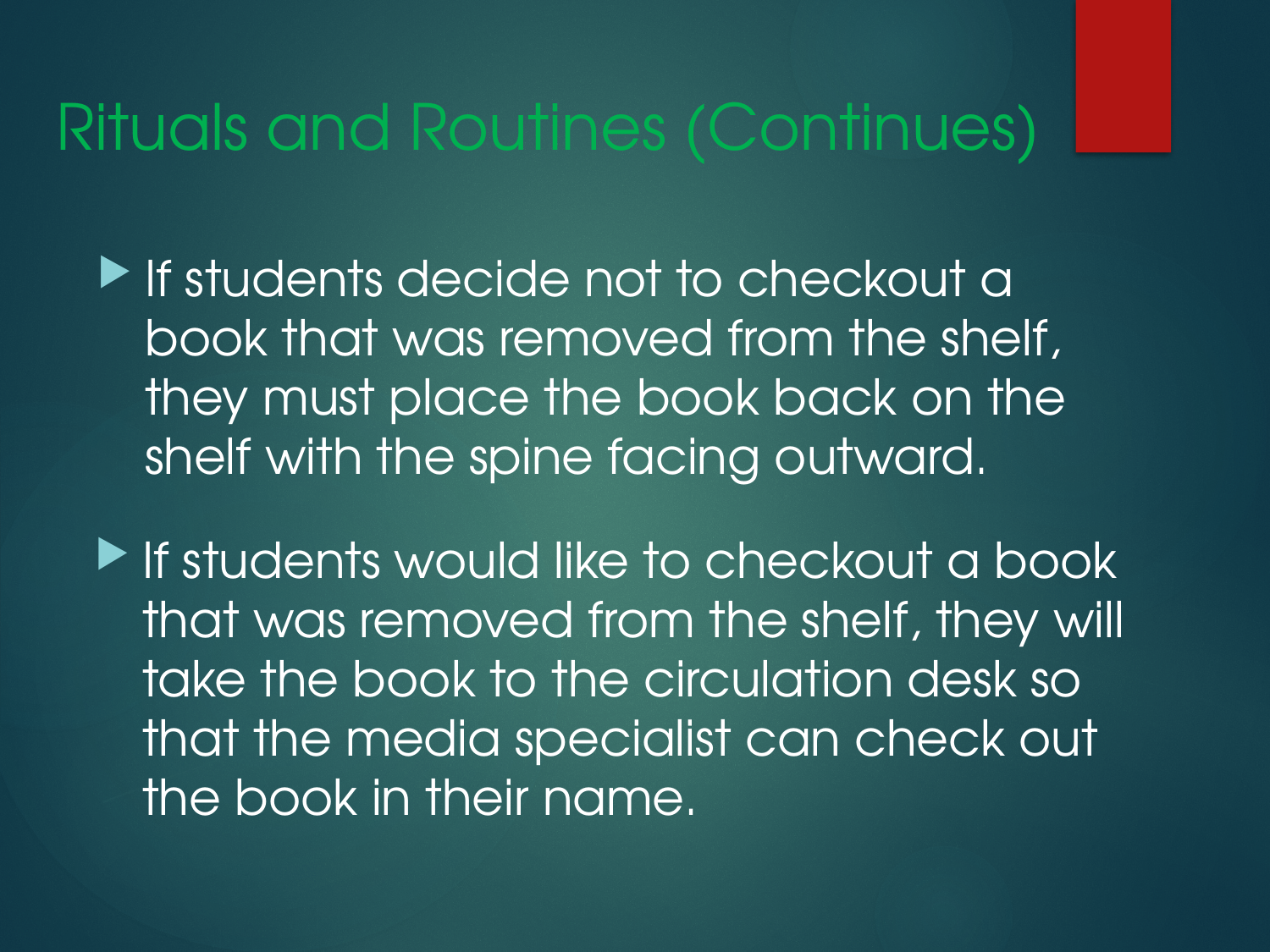

# Rituals and Routines (Continues)
If students decide not to checkout a book that was removed from the shelf, they must place the book back on the shelf with the spine facing outward.
If students would like to checkout a book that was removed from the shelf, they will take the book to the circulation desk so that the media specialist can check out the book in their name.